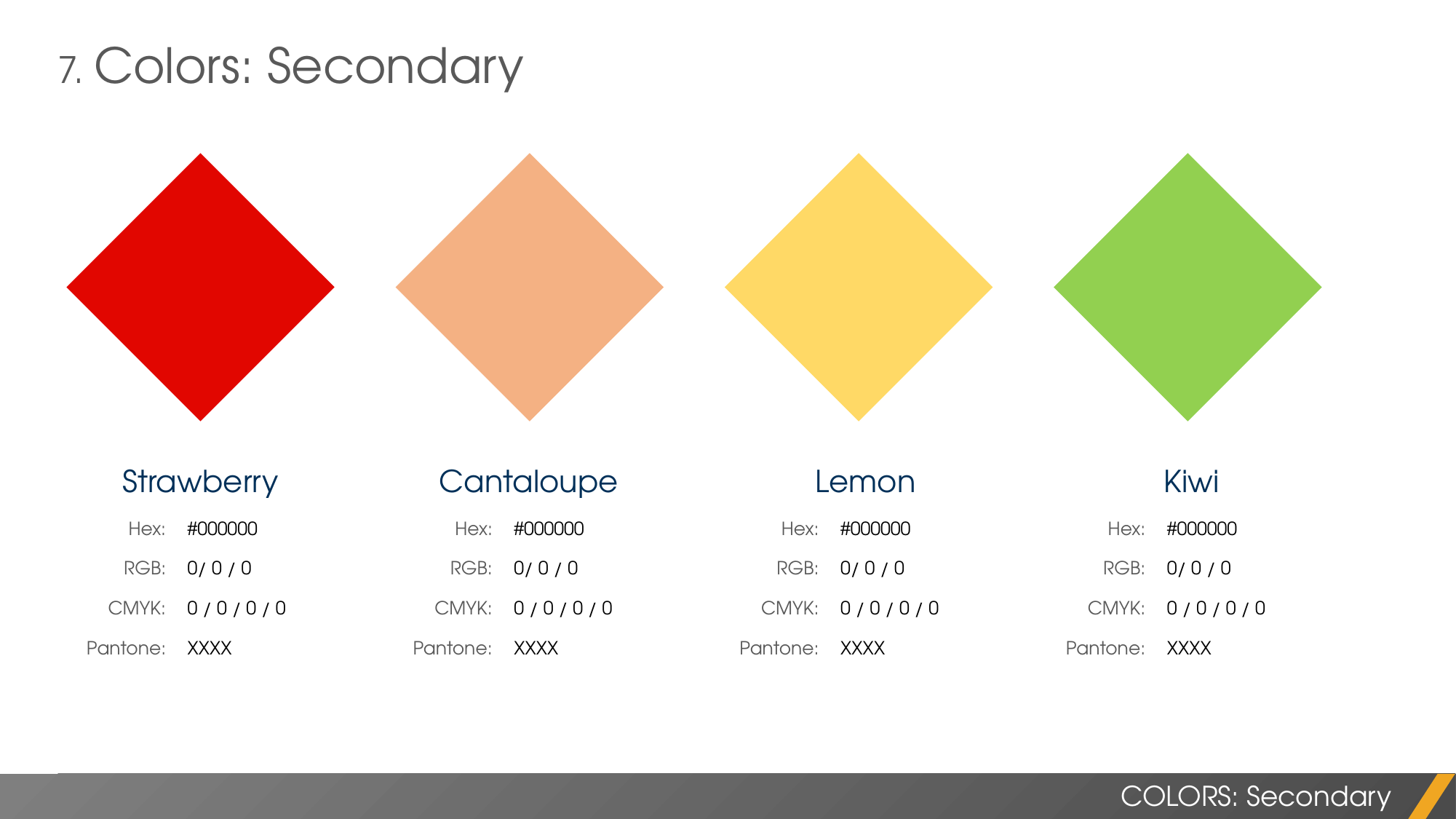

7. Colors: Secondary

Strawberry
Cantaloupe
Lemon
Kiwi
Hex:
RGB:
CMYK:
Pantone:
#000000
0/ 0 / 0
0 / 0 / 0 / 0
XXXX
Hex:
RGB:
CMYK:
Pantone:
#000000
0/ 0 / 0
0 / 0 / 0 / 0
XXXX
Hex:
RGB:
CMYK:
Pantone:
#000000
0/ 0 / 0
0 / 0 / 0 / 0
XXXX
Hex:
RGB:
CMYK:
Pantone:
#000000
0/ 0 / 0
0 / 0 / 0 / 0
XXXX
COLORS: Secondary
PROJECT REPORT